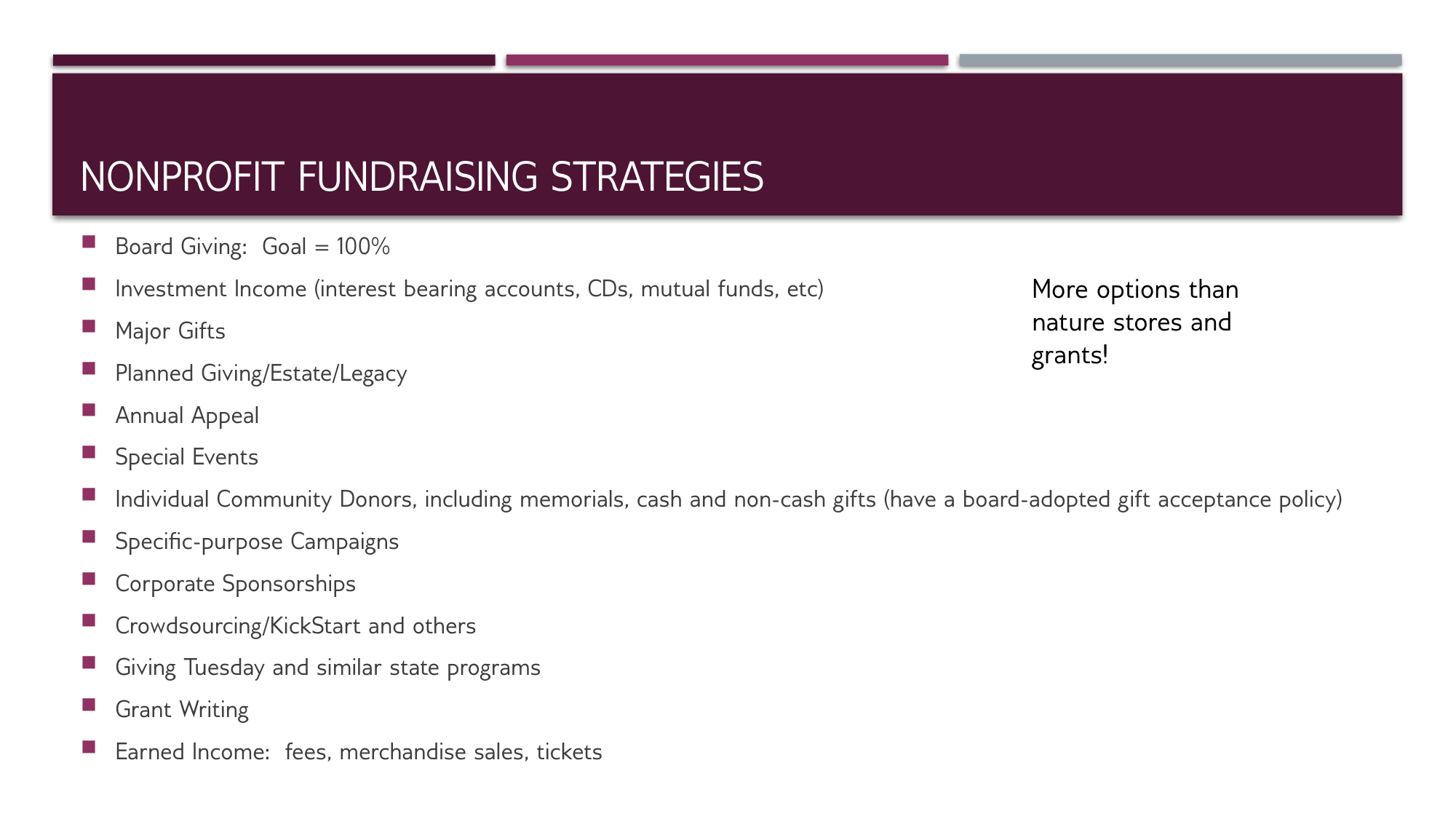

# Nonprofit fundraising strategies
Board Giving:  Goal = 100%
Investment Income (interest bearing accounts, CDs, mutual funds, etc)
Major Gifts
Planned Giving/Estate/Legacy
Annual Appeal
Special Events
Individual Community Donors, including memorials, cash and non-cash gifts (have a board-adopted gift acceptance policy)
Specific-purpose Campaigns
Corporate Sponsorships
Crowdsourcing/KickStart and others
Giving Tuesday and similar state programs
Grant Writing
Earned Income:  fees, merchandise sales, tickets

More options than nature stores and grants!